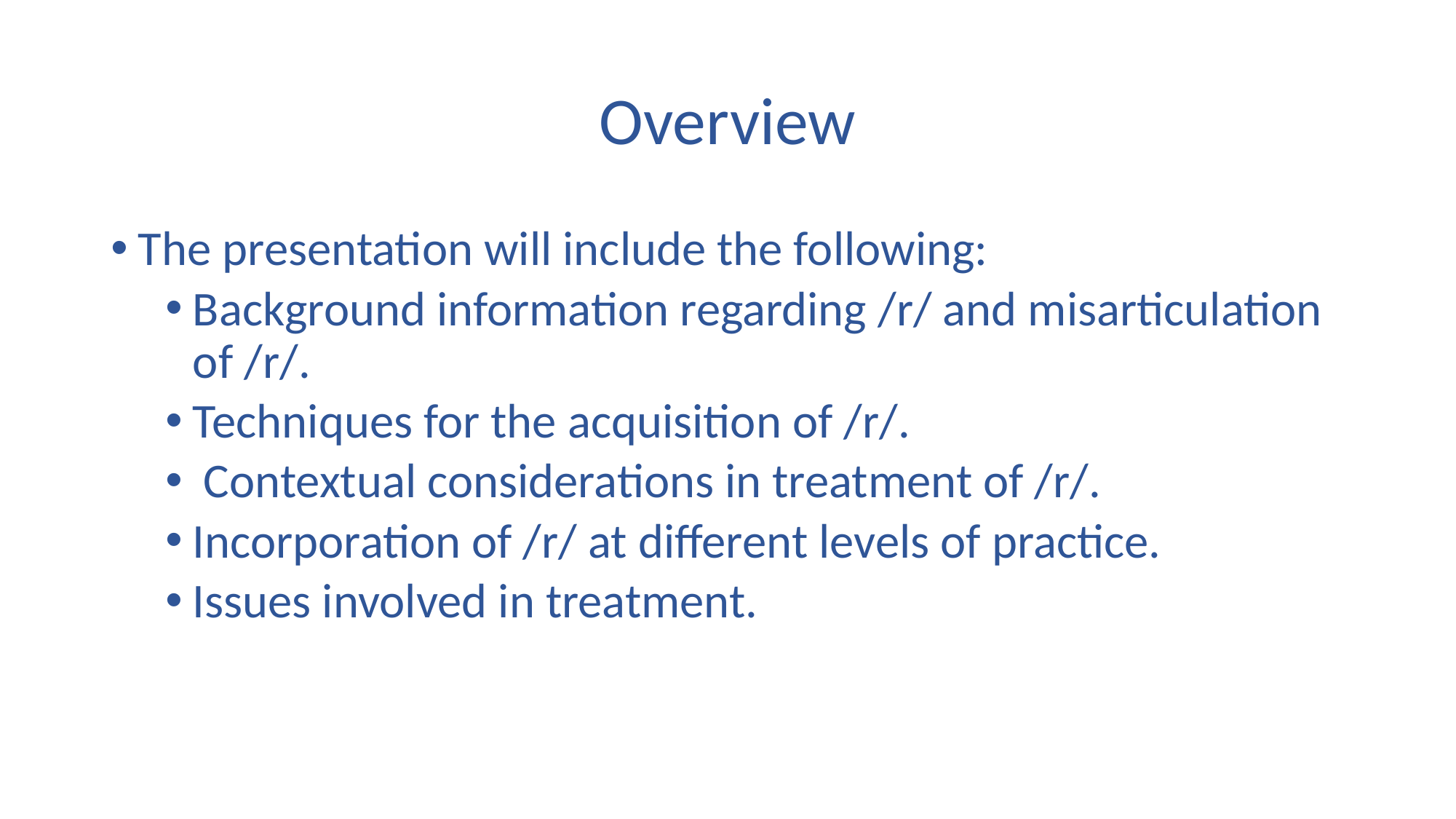

# Overview
The presentation will include the following:
Background information regarding /r/ and misarticulation of /r/.
Techniques for the acquisition of /r/.
 Contextual considerations in treatment of /r/.
Incorporation of /r/ at different levels of practice.
Issues involved in treatment.